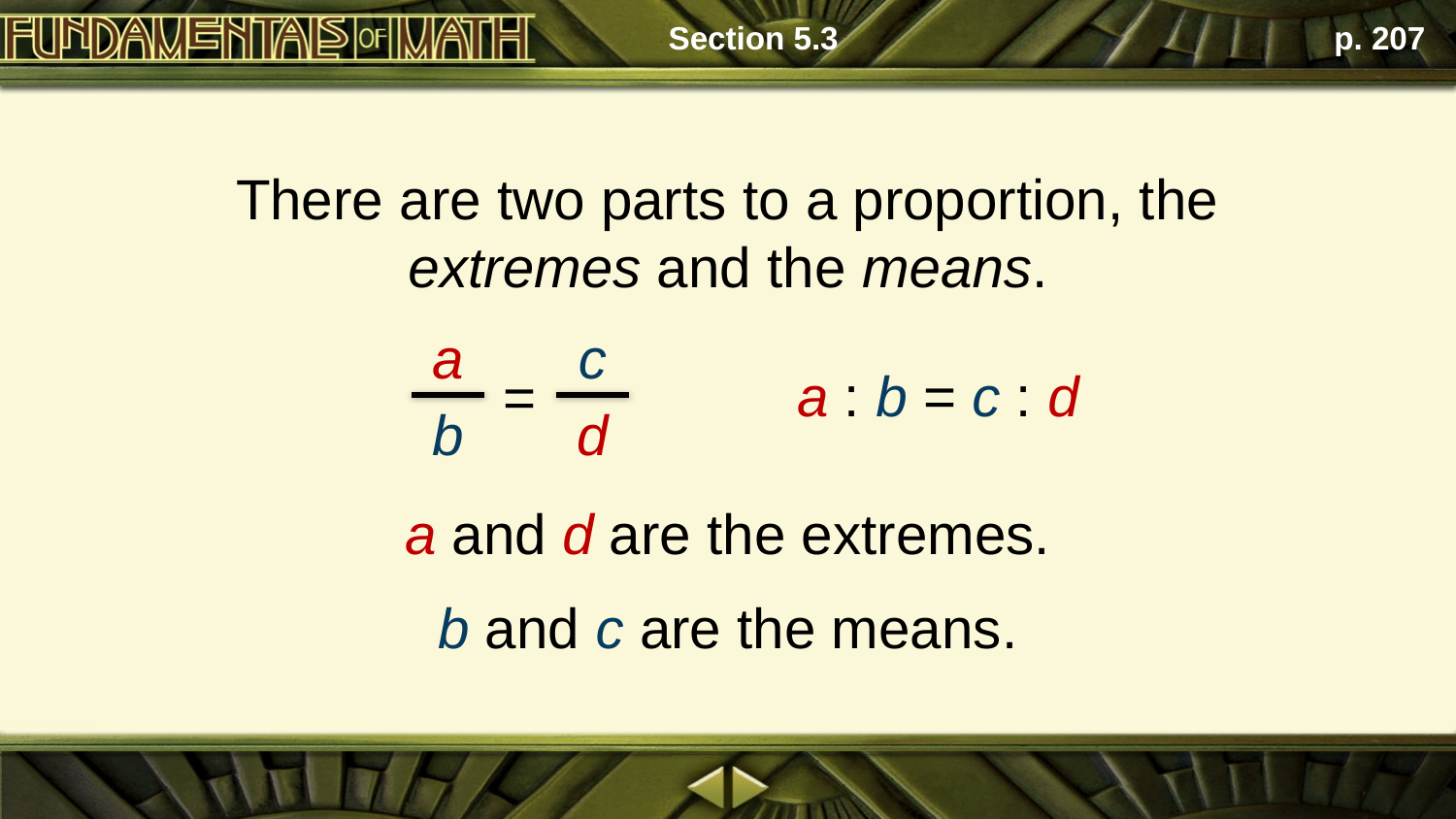

Section 5.3
p. 207
There are two parts to a proportion, the extremes and the means.
a
b
c
d
=
a : b = c : d
a and d are the extremes.
b and c are the means.